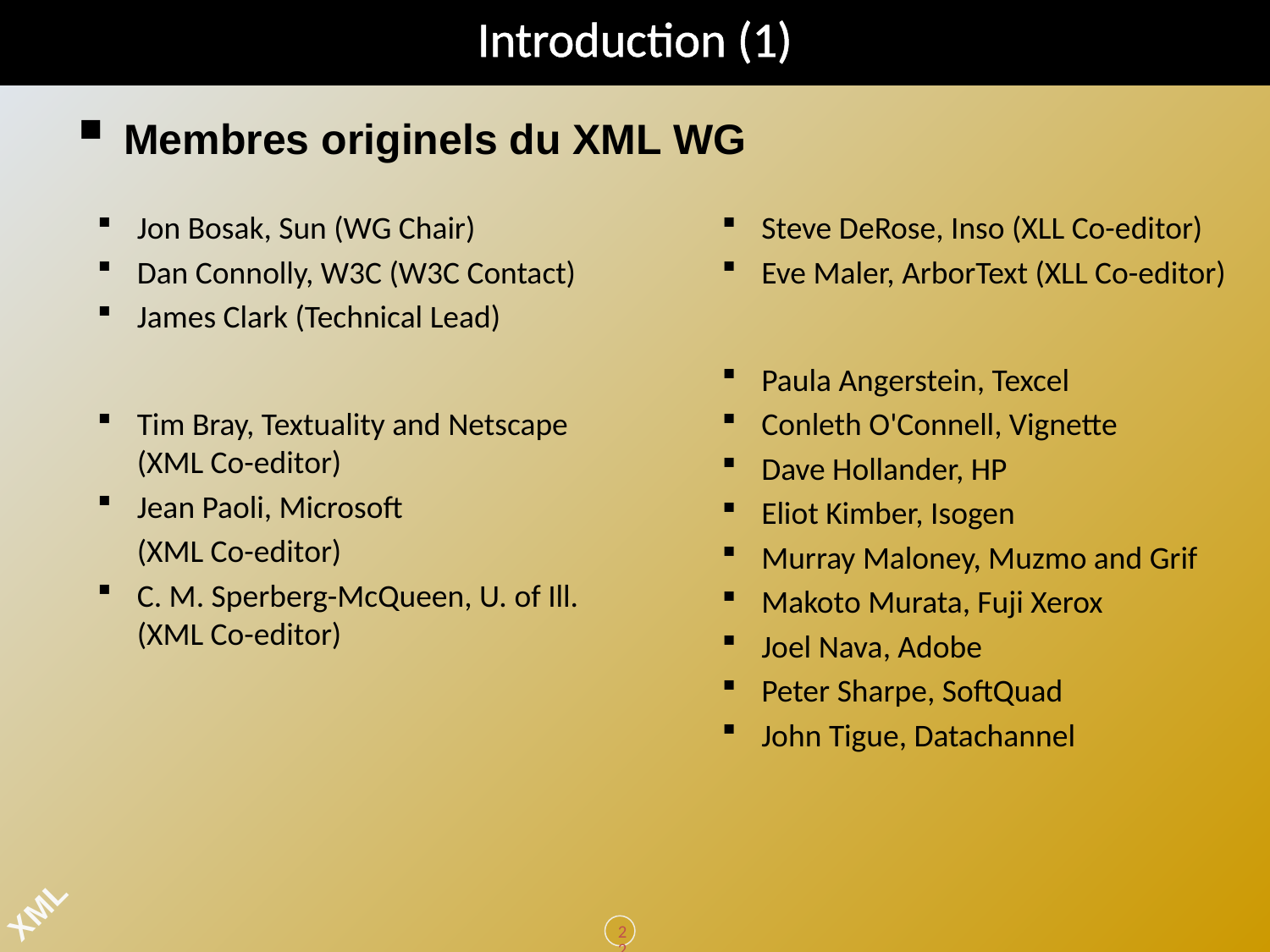

# Introduction (1)
Membres originels du XML WG
Jon Bosak, Sun (WG Chair)
Dan Connolly, W3C (W3C Contact)
James Clark (Technical Lead)

Tim Bray, Textuality and Netscape (XML Co-editor)
Jean Paoli, Microsoft
	(XML Co-editor)
C. M. Sperberg-McQueen, U. of Ill. (XML Co-editor)

Steve DeRose, Inso (XLL Co-editor)
Eve Maler, ArborText (XLL Co-editor)

Paula Angerstein, Texcel
Conleth O'Connell, Vignette
Dave Hollander, HP
Eliot Kimber, Isogen
Murray Maloney, Muzmo and Grif
Makoto Murata, Fuji Xerox
Joel Nava, Adobe
Peter Sharpe, SoftQuad
John Tigue, Datachannel

22